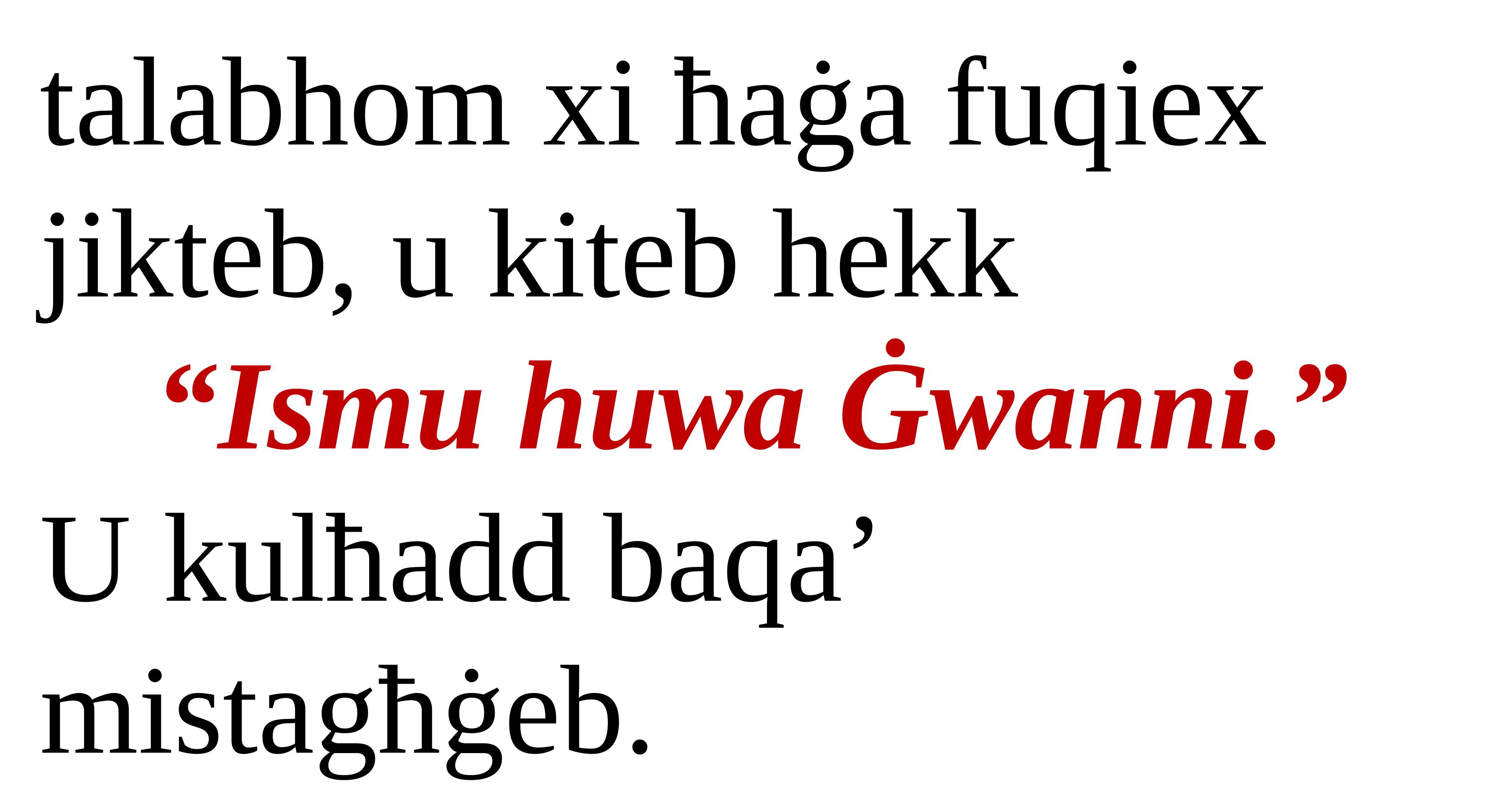

talabhom xi ħaġa fuqiex jikteb, u kiteb hekk
“Ismu huwa Ġwanni.”
U kulħadd baqa’ mistagħġeb.